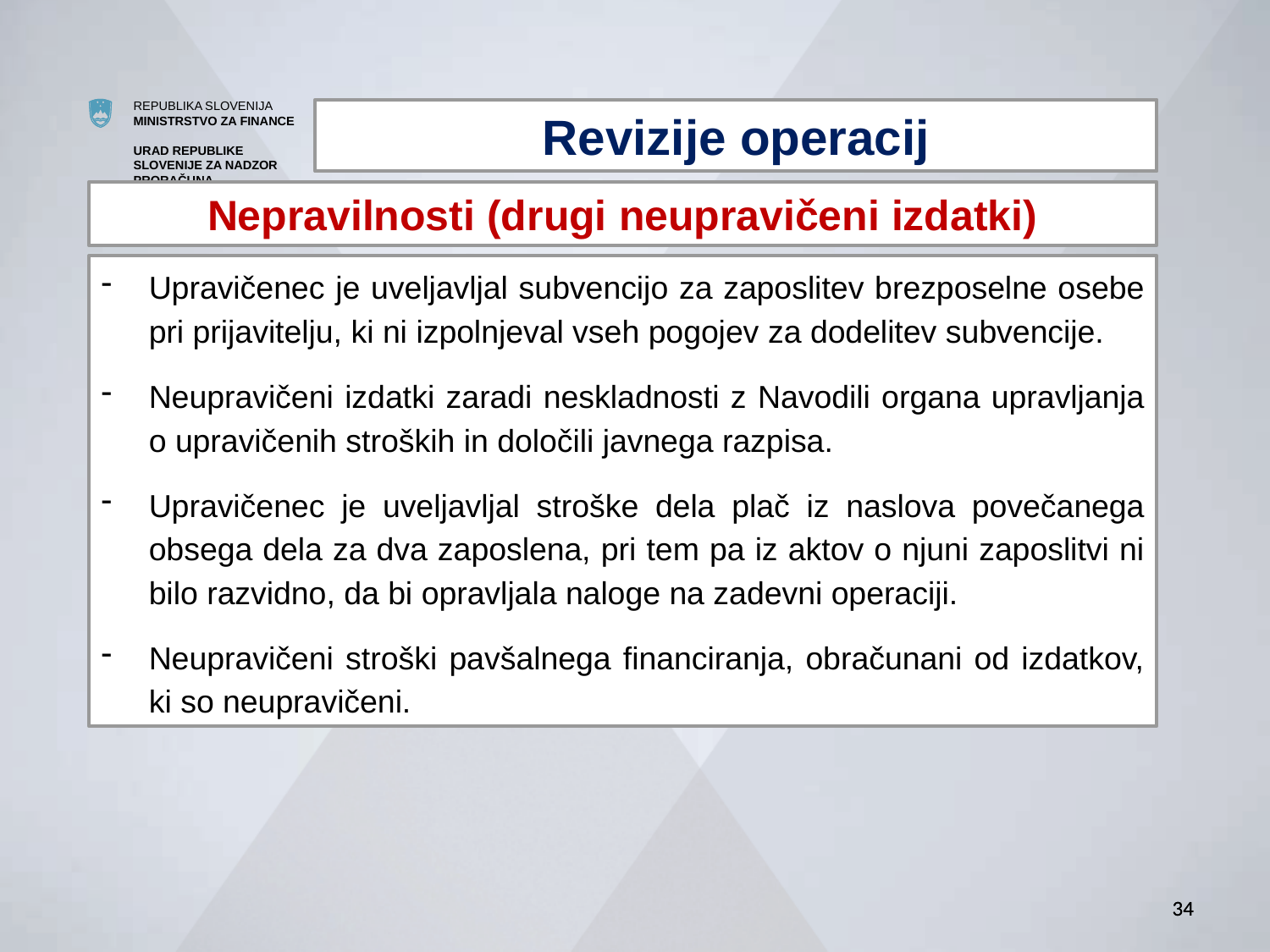

Revizije operacij
Nepravilnosti (drugi neupravičeni izdatki)
Upravičenec je uveljavljal subvencijo za zaposlitev brezposelne osebe pri prijavitelju, ki ni izpolnjeval vseh pogojev za dodelitev subvencije.
Neupravičeni izdatki zaradi neskladnosti z Navodili organa upravljanja o upravičenih stroških in določili javnega razpisa.
Upravičenec je uveljavljal stroške dela plač iz naslova povečanega obsega dela za dva zaposlena, pri tem pa iz aktov o njuni zaposlitvi ni bilo razvidno, da bi opravljala naloge na zadevni operaciji.
Neupravičeni stroški pavšalnega financiranja, obračunani od izdatkov, ki so neupravičeni.
34
34